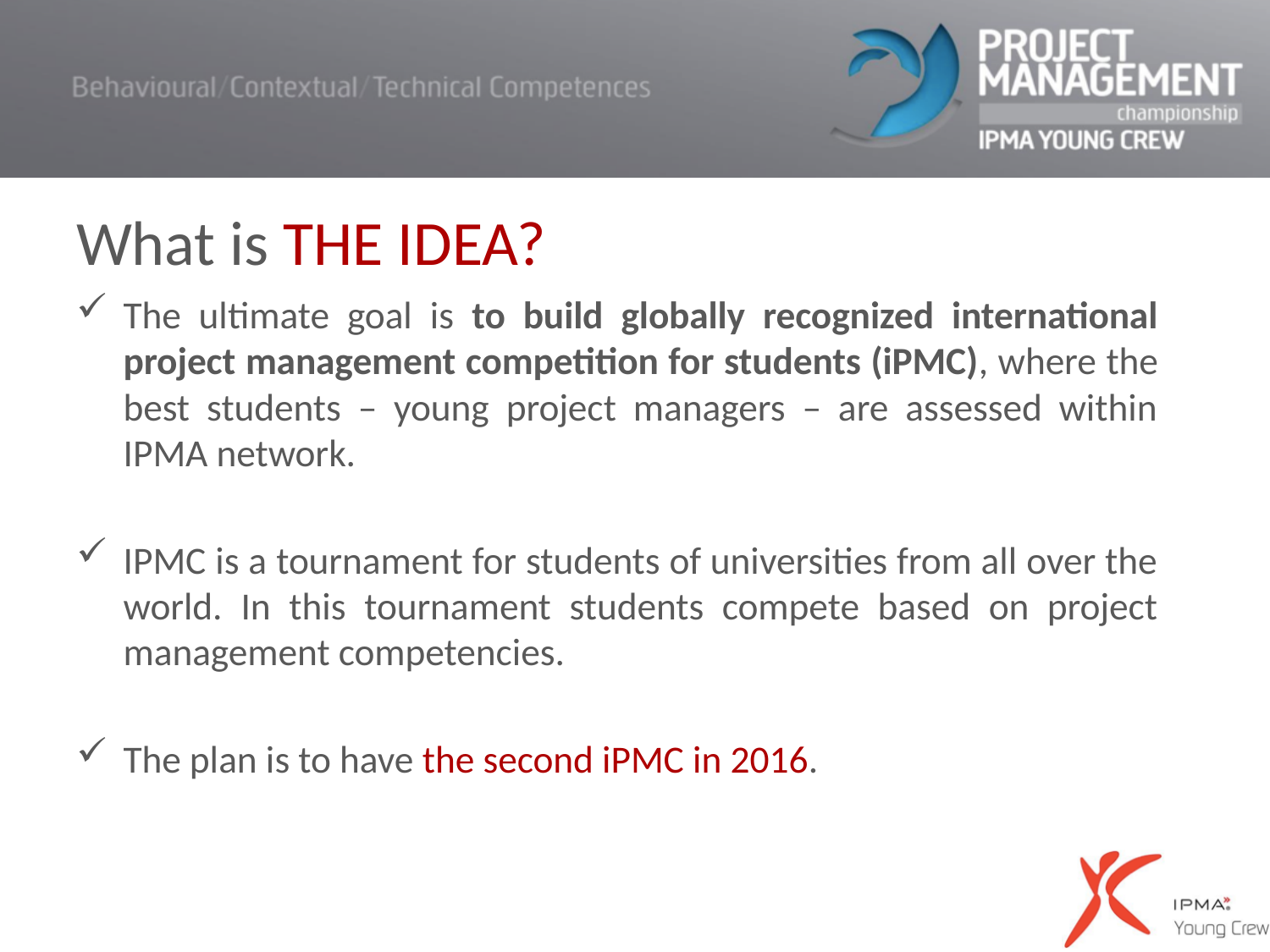

# What is THE IDEA?
The ultimate goal is to build globally recognized international project management competition for students (iPMC), where the best students – young project managers – are assessed within IPMA network.

IPMC is a tournament for students of universities from all over the world. In this tournament students compete based on project management competencies.

The plan is to have the second iPMC in 2016.